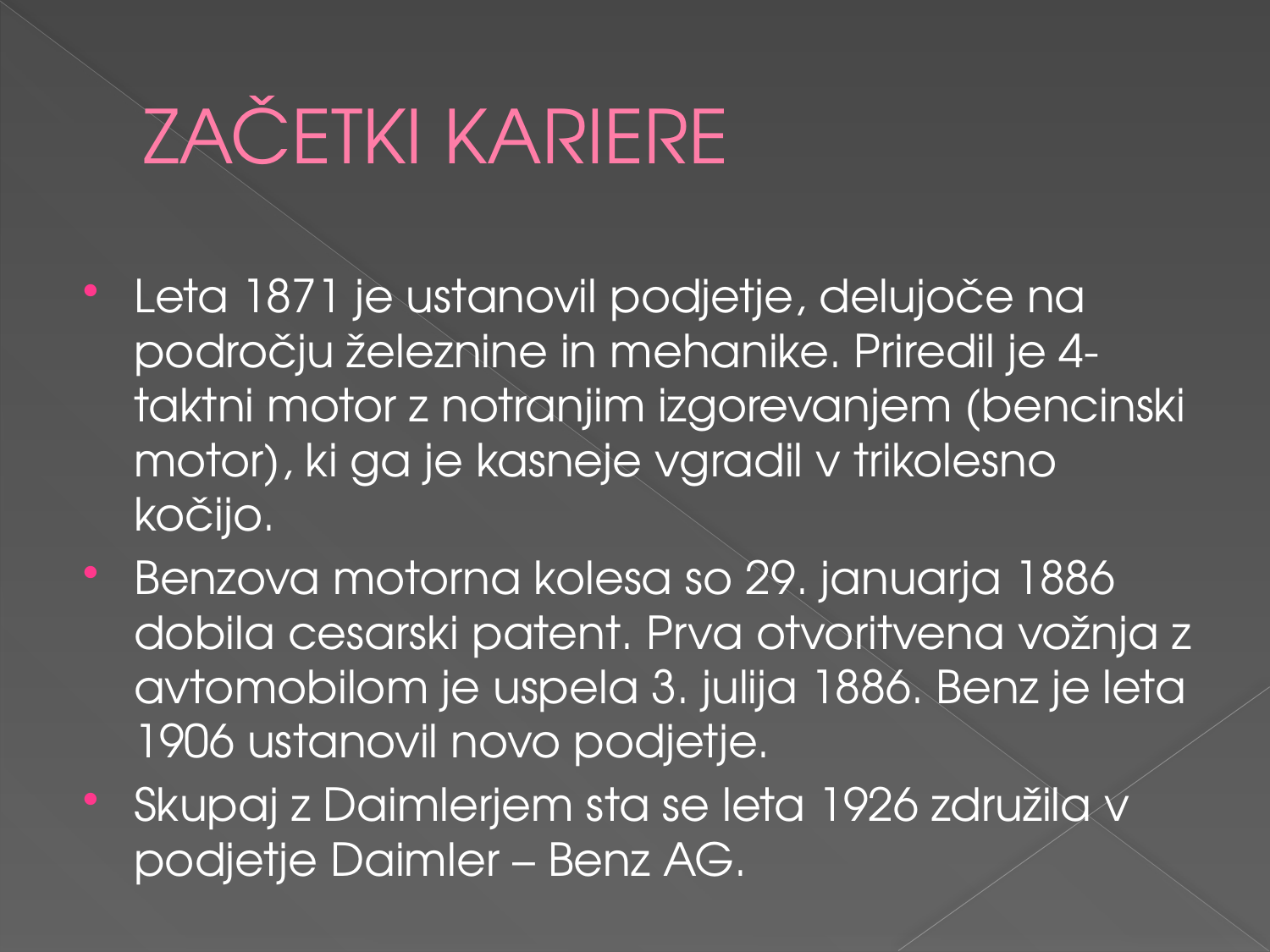

# ZAČETKI KARIERE
Leta 1871 je ustanovil podjetje, delujoče na področju železnine in mehanike. Priredil je 4-taktni motor z notranjim izgorevanjem (bencinski motor), ki ga je kasneje vgradil v trikolesno kočijo.
Benzova motorna kolesa so 29. januarja 1886 dobila cesarski patent. Prva otvoritvena vožnja z avtomobilom je uspela 3. julija 1886. Benz je leta 1906 ustanovil novo podjetje.
Skupaj z Daimlerjem sta se leta 1926 združila v podjetje Daimler – Benz AG.